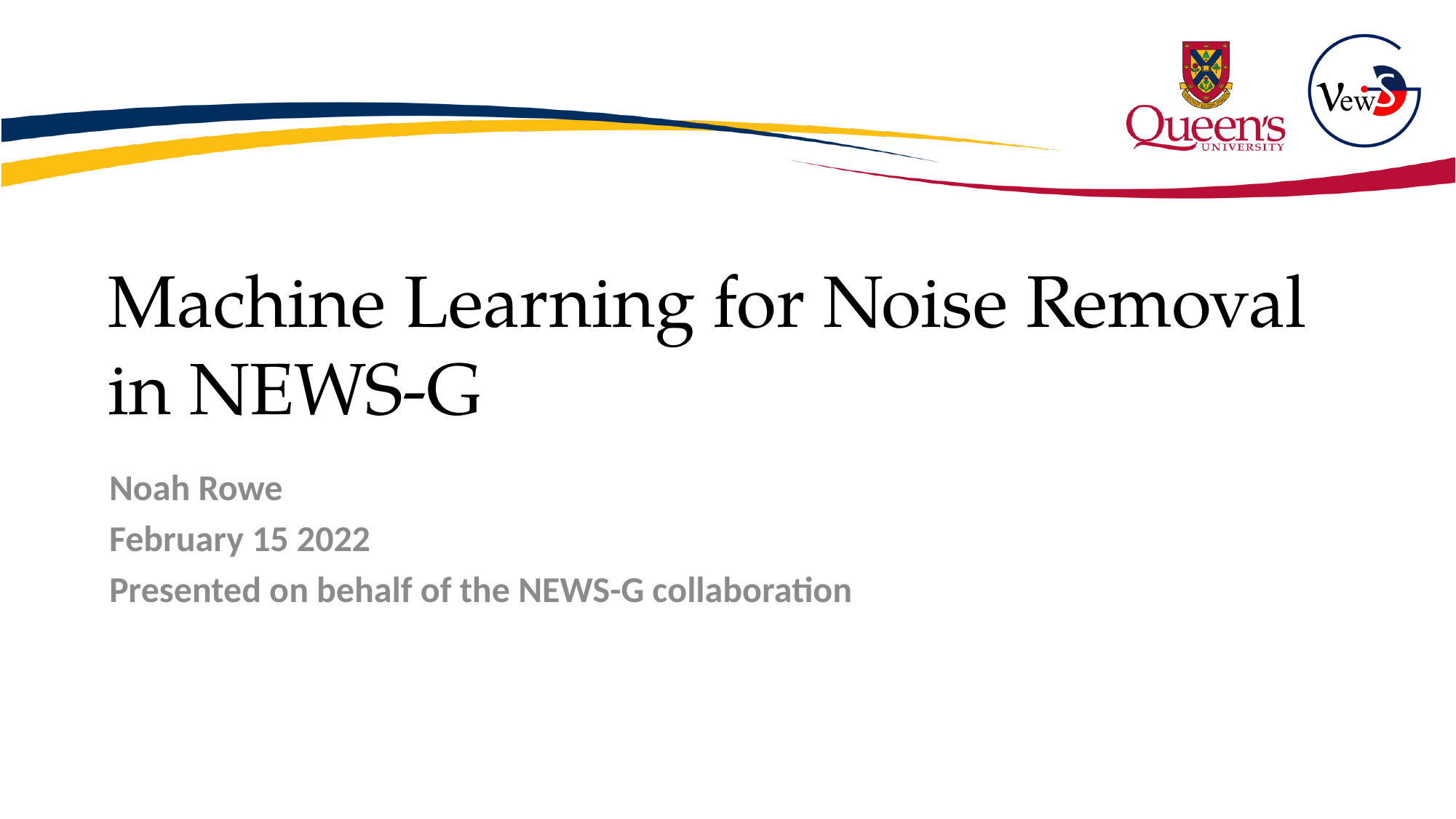

# Machine Learning for Noise Removal in NEWS-G
Noah Rowe
February 15 2022
Presented on behalf of the NEWS-G collaboration